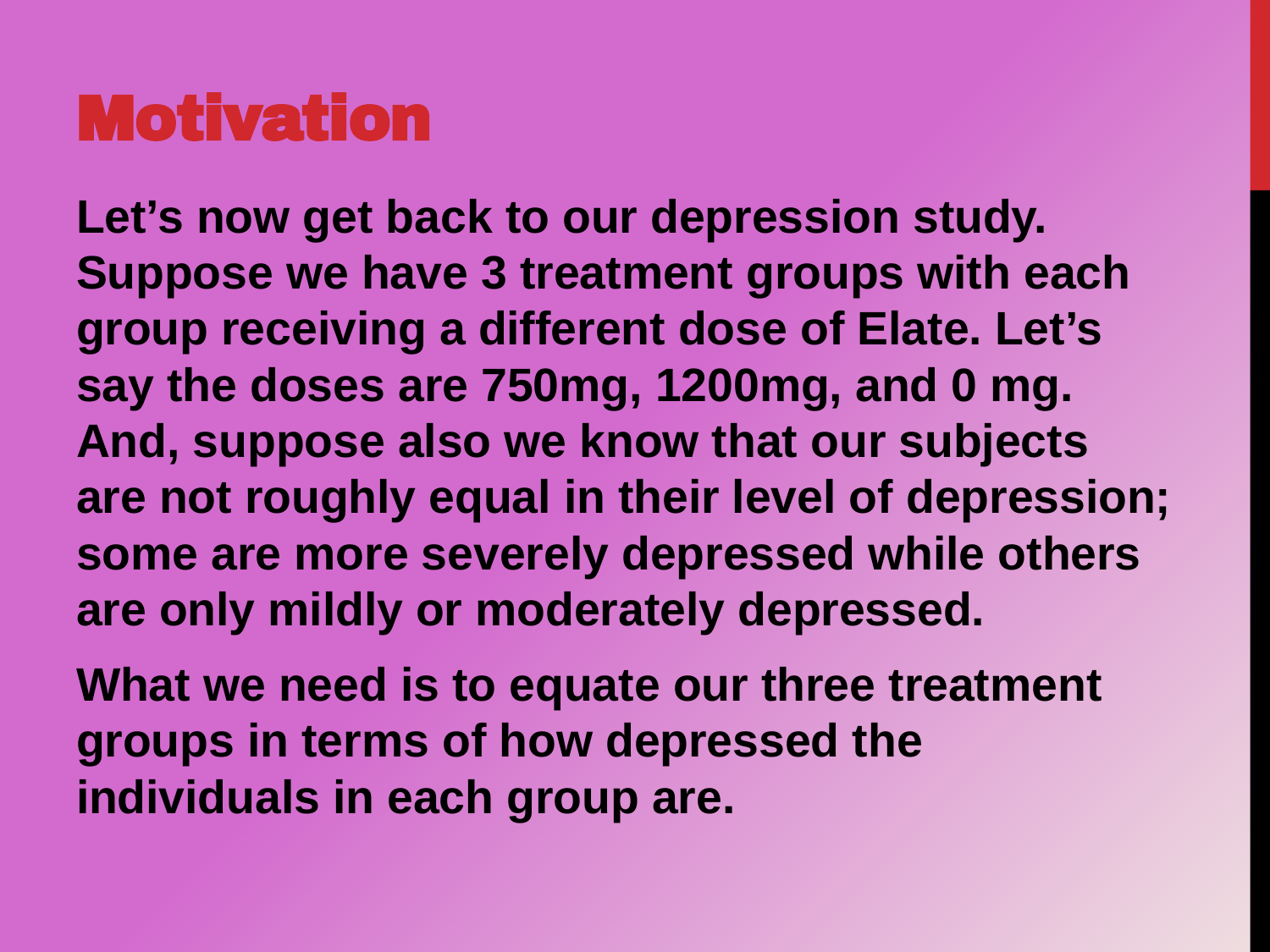

# Motivation
Let’s now get back to our depression study. Suppose we have 3 treatment groups with each group receiving a different dose of Elate. Let’s say the doses are 750mg, 1200mg, and 0 mg. And, suppose also we know that our subjects are not roughly equal in their level of depression; some are more severely depressed while others are only mildly or moderately depressed.
What we need is to equate our three treatment groups in terms of how depressed the individuals in each group are.